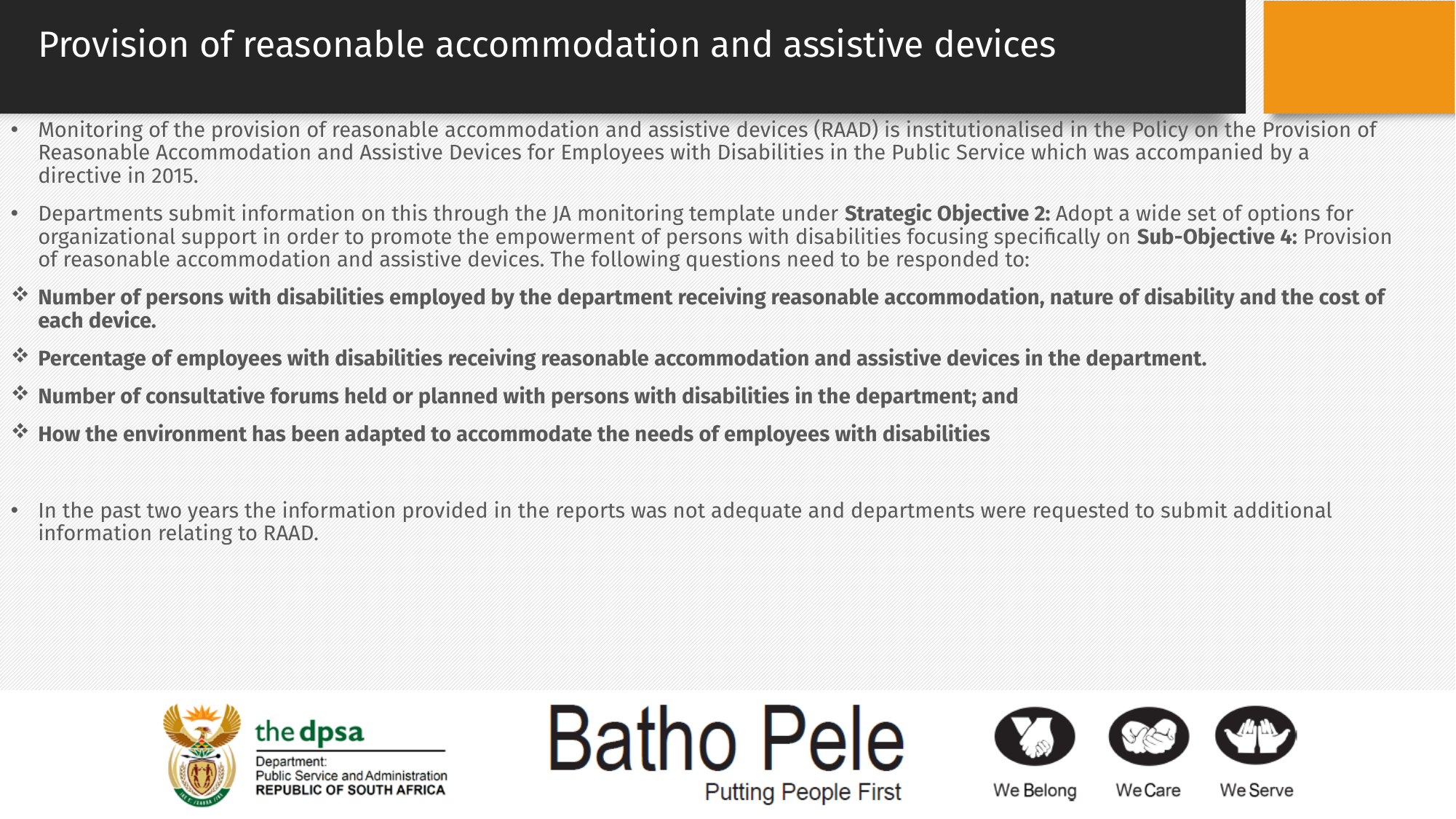

# Provision of reasonable accommodation and assistive devices
Monitoring of the provision of reasonable accommodation and assistive devices (RAAD) is institutionalised in the Policy on the Provision of Reasonable Accommodation and Assistive Devices for Employees with Disabilities in the Public Service which was accompanied by a directive in 2015.
Departments submit information on this through the JA monitoring template under Strategic Objective 2: Adopt a wide set of options for organizational support in order to promote the empowerment of persons with disabilities focusing specifically on Sub-Objective 4: Provision of reasonable accommodation and assistive devices. The following questions need to be responded to:
Number of persons with disabilities employed by the department receiving reasonable accommodation, nature of disability and the cost of each device.
Percentage of employees with disabilities receiving reasonable accommodation and assistive devices in the department.
Number of consultative forums held or planned with persons with disabilities in the department; and
How the environment has been adapted to accommodate the needs of employees with disabilities

In the past two years the information provided in the reports was not adequate and departments were requested to submit additional information relating to RAAD.